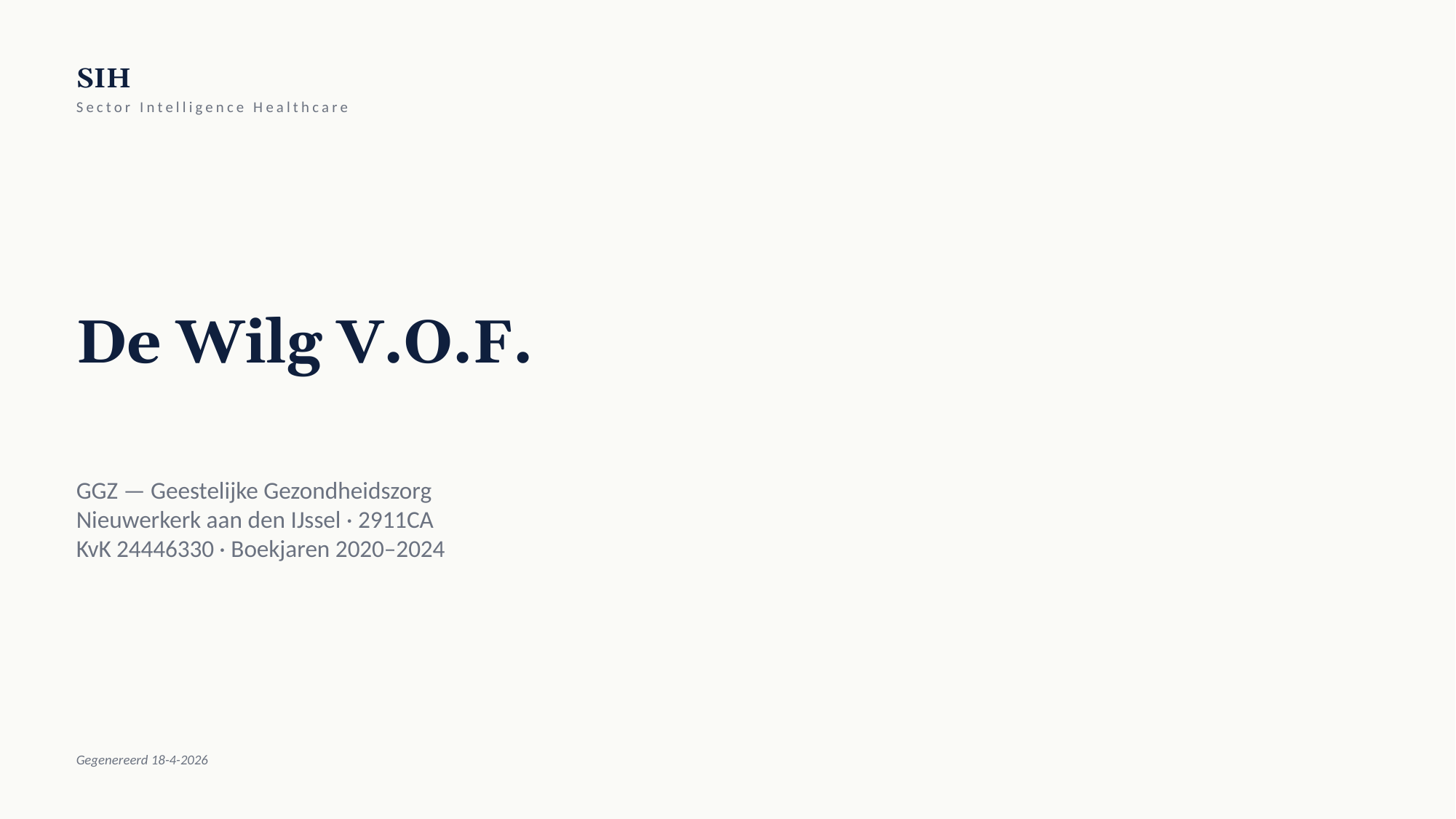

SIH
Sector Intelligence Healthcare
De Wilg V.O.F.
GGZ — Geestelijke Gezondheidszorg
Nieuwerkerk aan den IJssel · 2911CA
KvK 24446330 · Boekjaren 2020–2024
Gegenereerd 18-4-2026